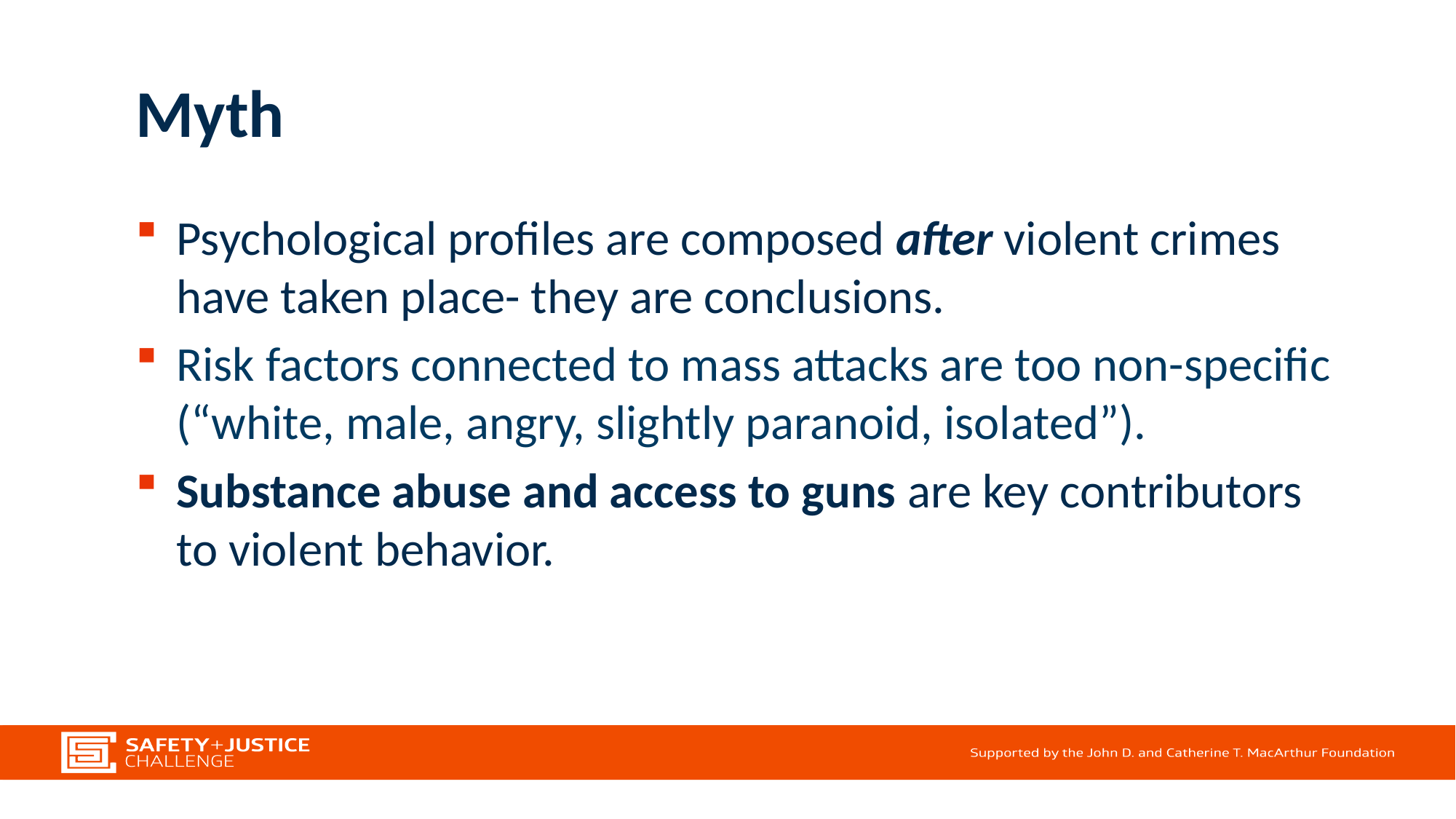

# Myth
Psychological profiles are composed after violent crimes have taken place- they are conclusions.
Risk factors connected to mass attacks are too non-specific (“white, male, angry, slightly paranoid, isolated”).
Substance abuse and access to guns are key contributors to violent behavior.